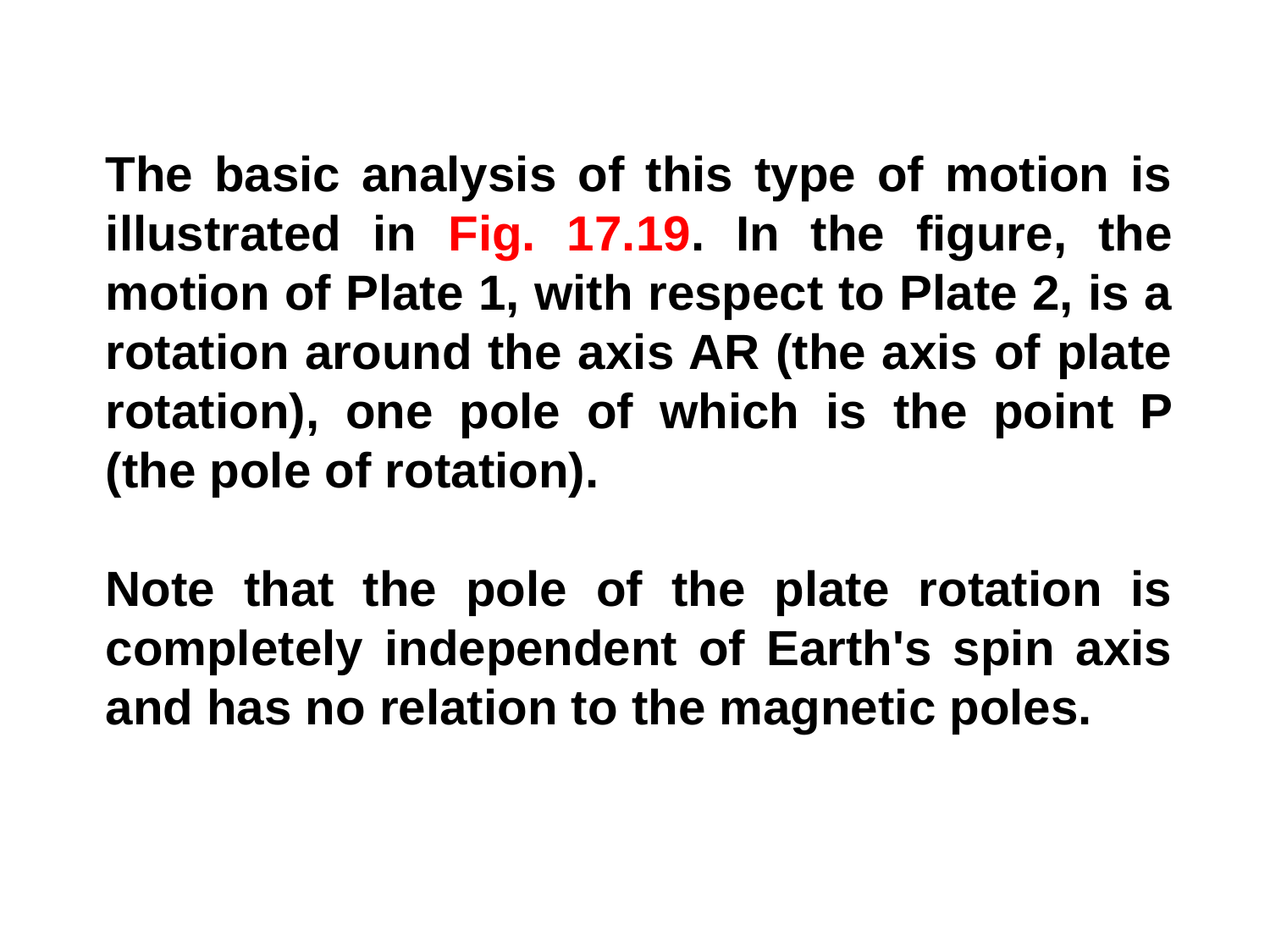

The basic analysis of this type of motion is illustrated in Fig. 17.19. In the figure, the motion of Plate 1, with respect to Plate 2, is a rotation around the axis AR (the axis of plate rotation), one pole of which is the point P (the pole of rotation).

Note that the pole of the plate rotation is completely independent of Earth's spin axis and has no relation to the magnetic poles.